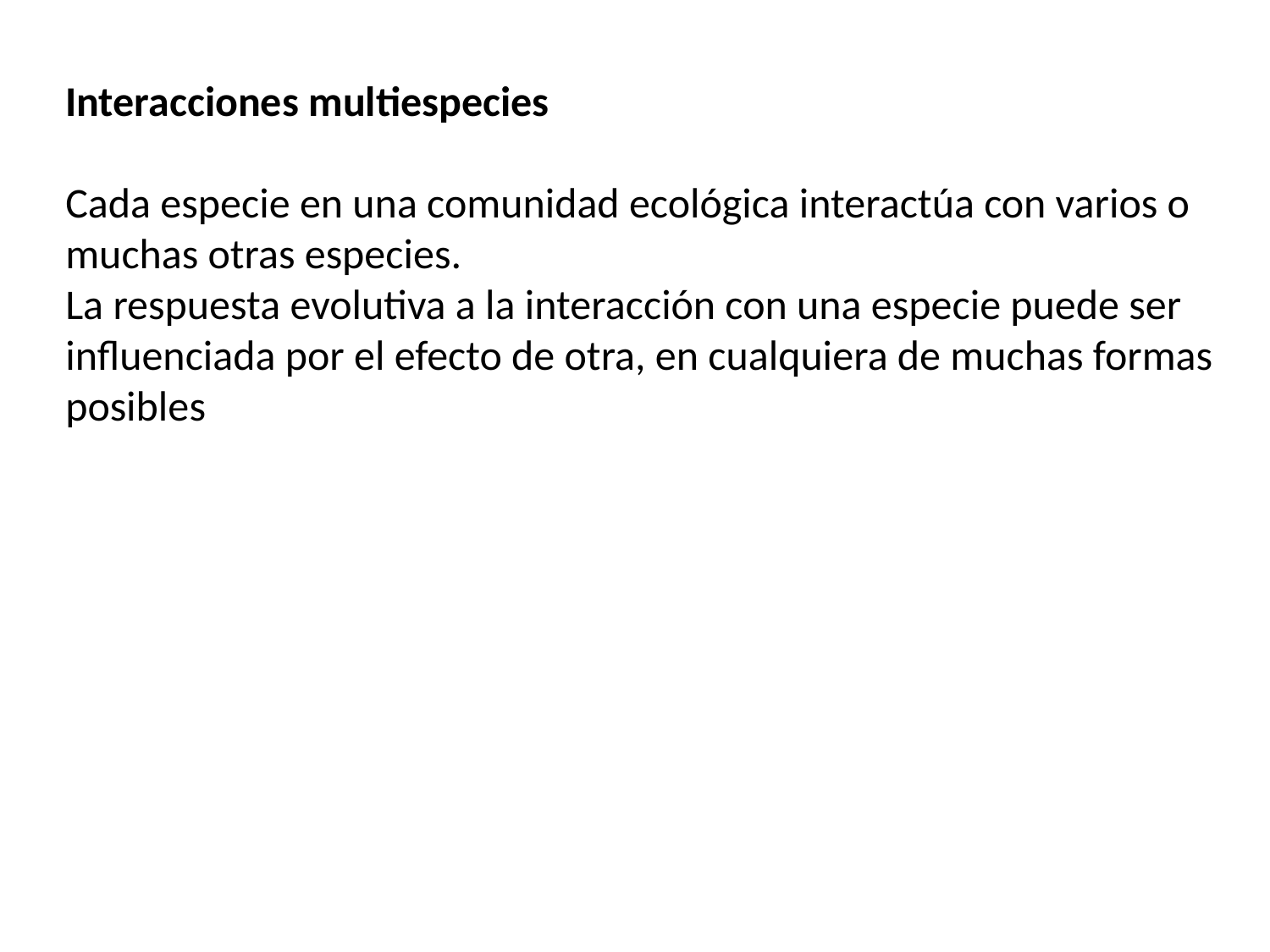

Interacciones multiespecies

Cada especie en una comunidad ecológica interactúa con varios o muchas otras especies.
La respuesta evolutiva a la interacción con una especie puede ser influenciada por el efecto de otra, en cualquiera de muchas formas posibles